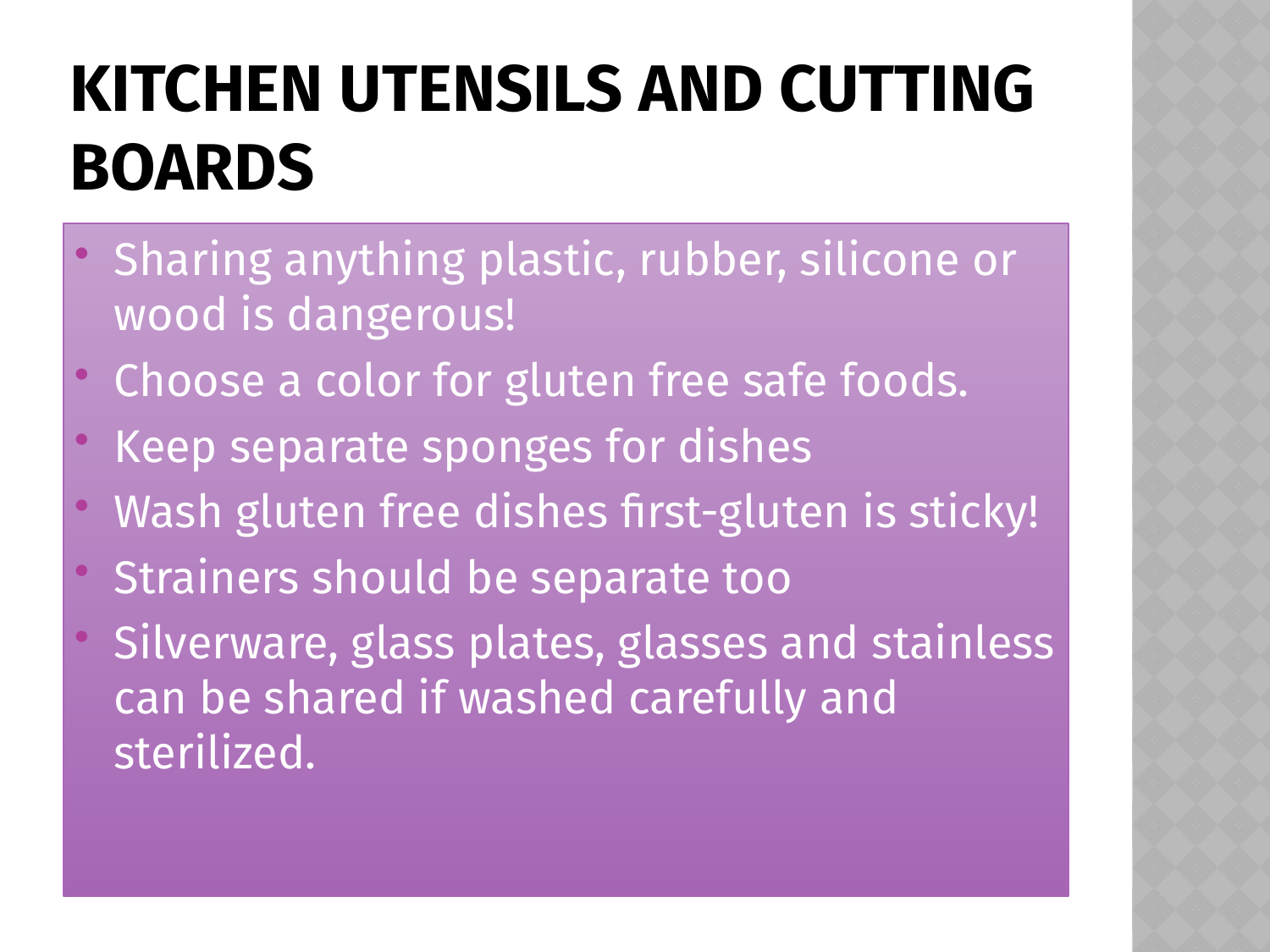

# Kitchen utensils and cutting boards
Sharing anything plastic, rubber, silicone or wood is dangerous!
Choose a color for gluten free safe foods.
Keep separate sponges for dishes
Wash gluten free dishes first-gluten is sticky!
Strainers should be separate too
Silverware, glass plates, glasses and stainless can be shared if washed carefully and sterilized.